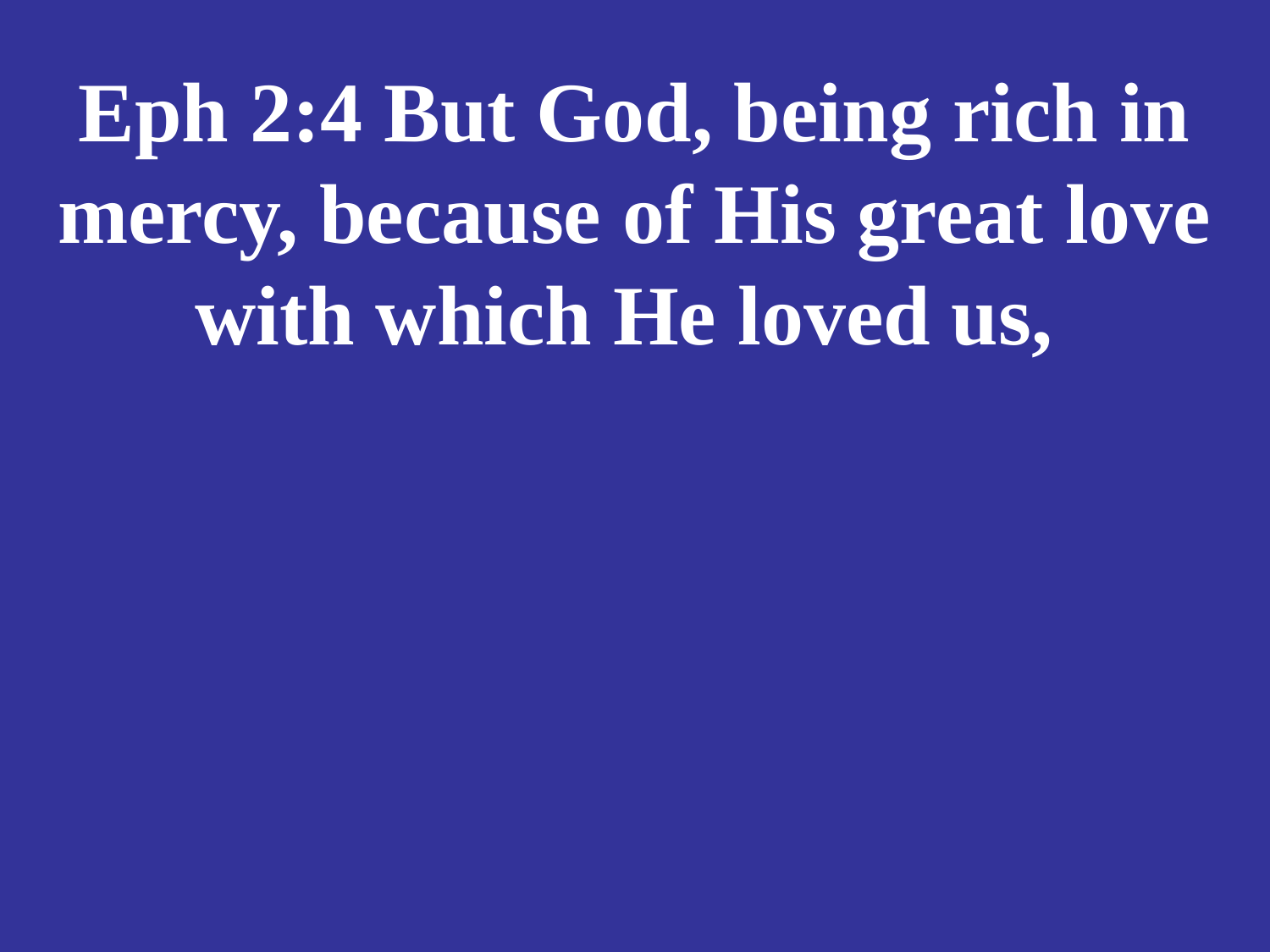

# Eph 2:4 But God, being rich in mercy, because of His great love with which He loved us,